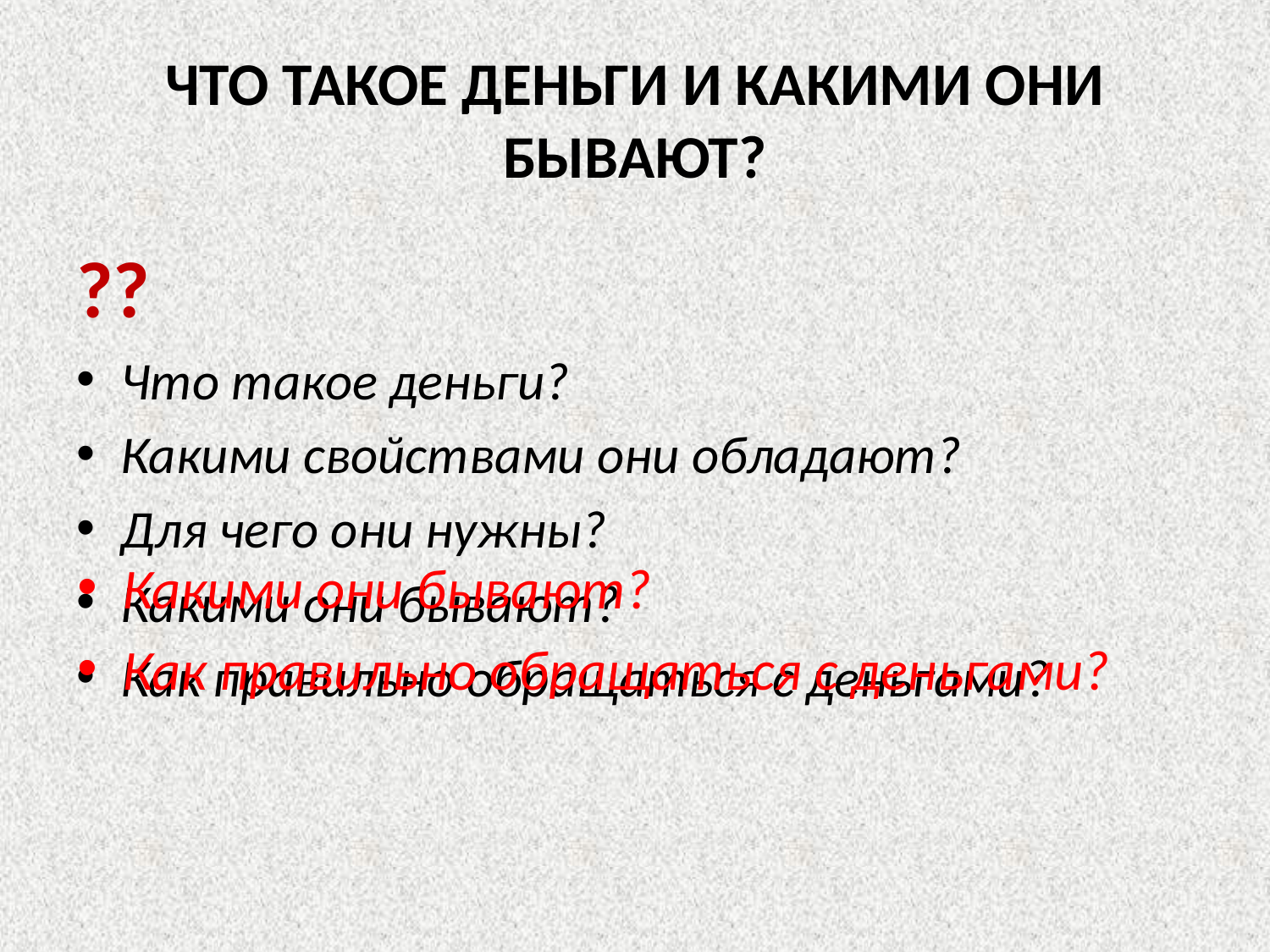

# Что такое деньги и какими они бывают?
??
Что такое деньги?
Какими свойствами они обладают?
Для чего они нужны?
Какими они бывают?
Как правильно обращаться с деньгами?

  Какими они бывают?
  Как правильно обращаться с деньгами?